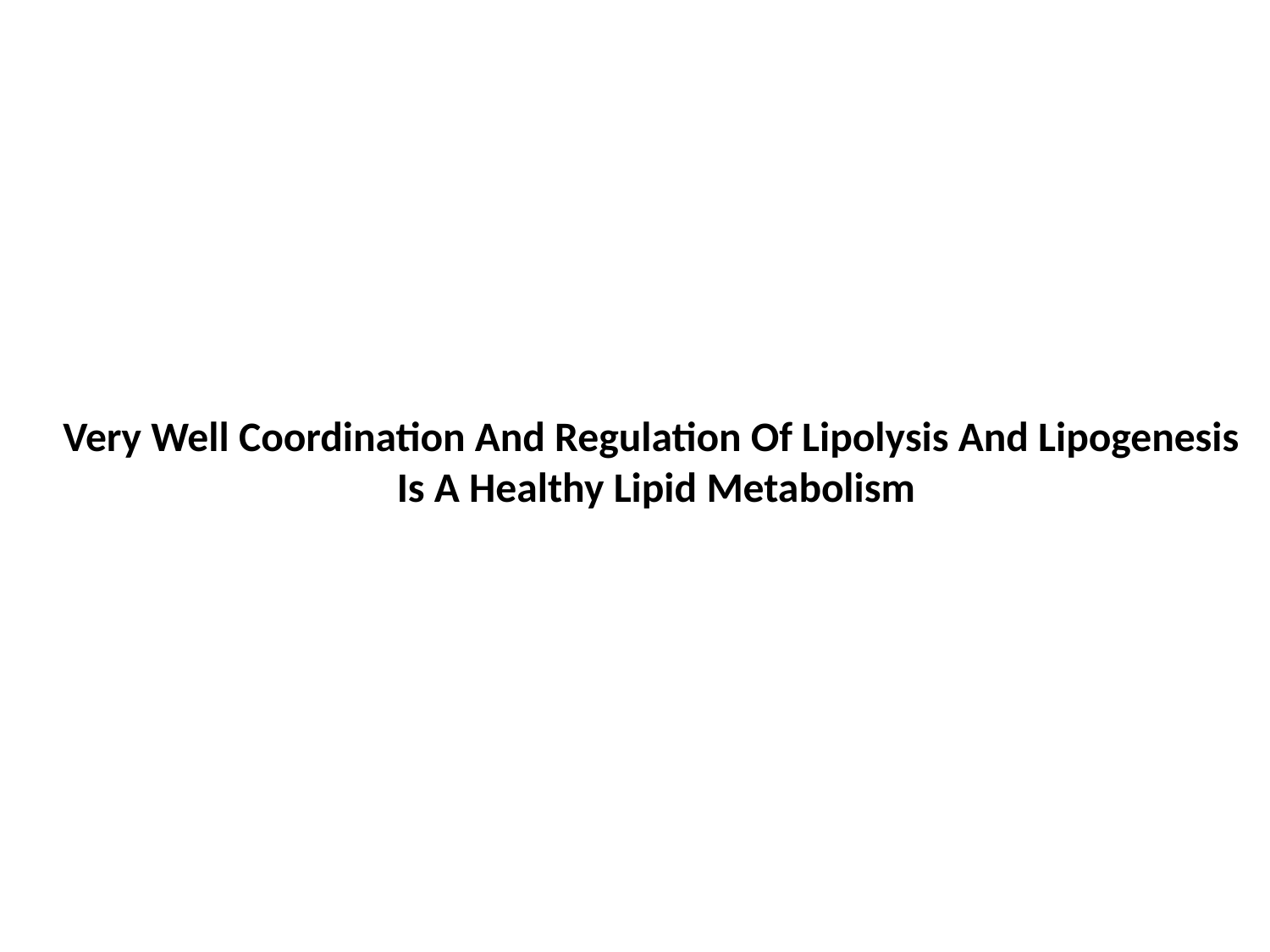

# Very Well Coordination And Regulation Of Lipolysis And Lipogenesis Is A Healthy Lipid Metabolism